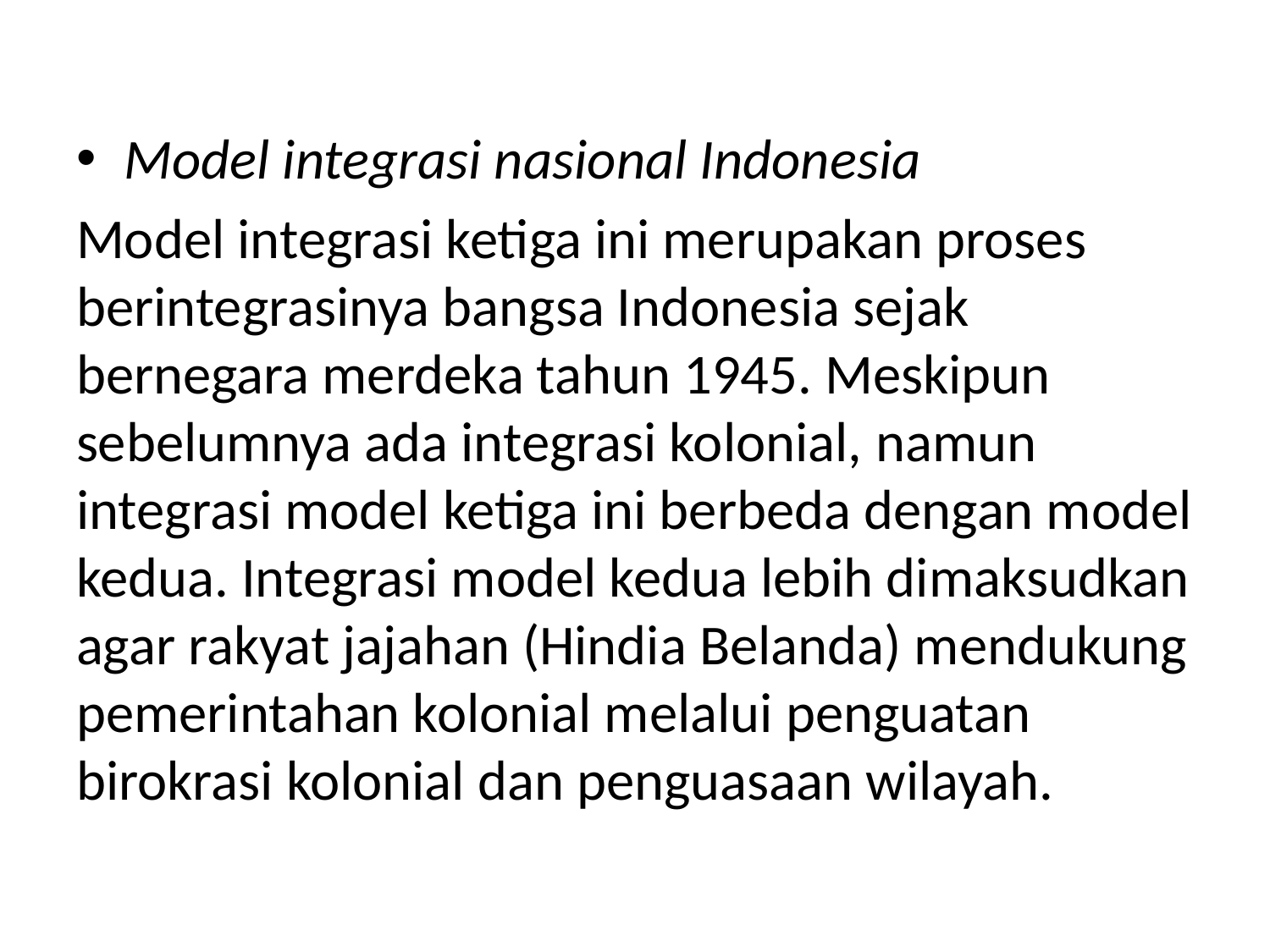

Model integrasi nasional Indonesia
Model integrasi ketiga ini merupakan proses berintegrasinya bangsa Indonesia sejak bernegara merdeka tahun 1945. Meskipun sebelumnya ada integrasi kolonial, namun integrasi model ketiga ini berbeda dengan model kedua. Integrasi model kedua lebih dimaksudkan agar rakyat jajahan (Hindia Belanda) mendukung pemerintahan kolonial melalui penguatan birokrasi kolonial dan penguasaan wilayah.